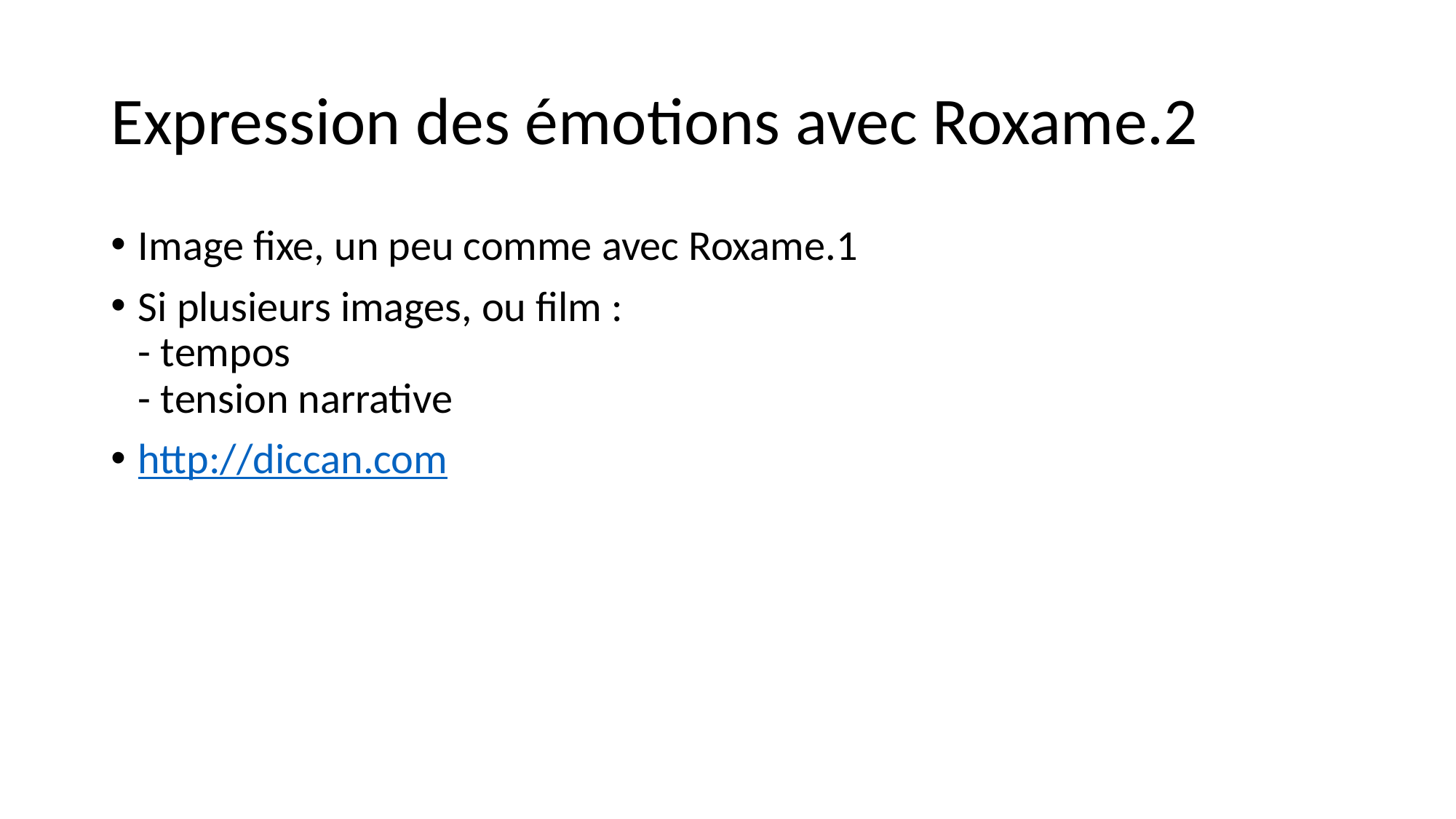

# Expression des émotions avec Roxame.2
Image fixe, un peu comme avec Roxame.1
Si plusieurs images, ou film :
- tempos
- tension narrative
http://diccan.com